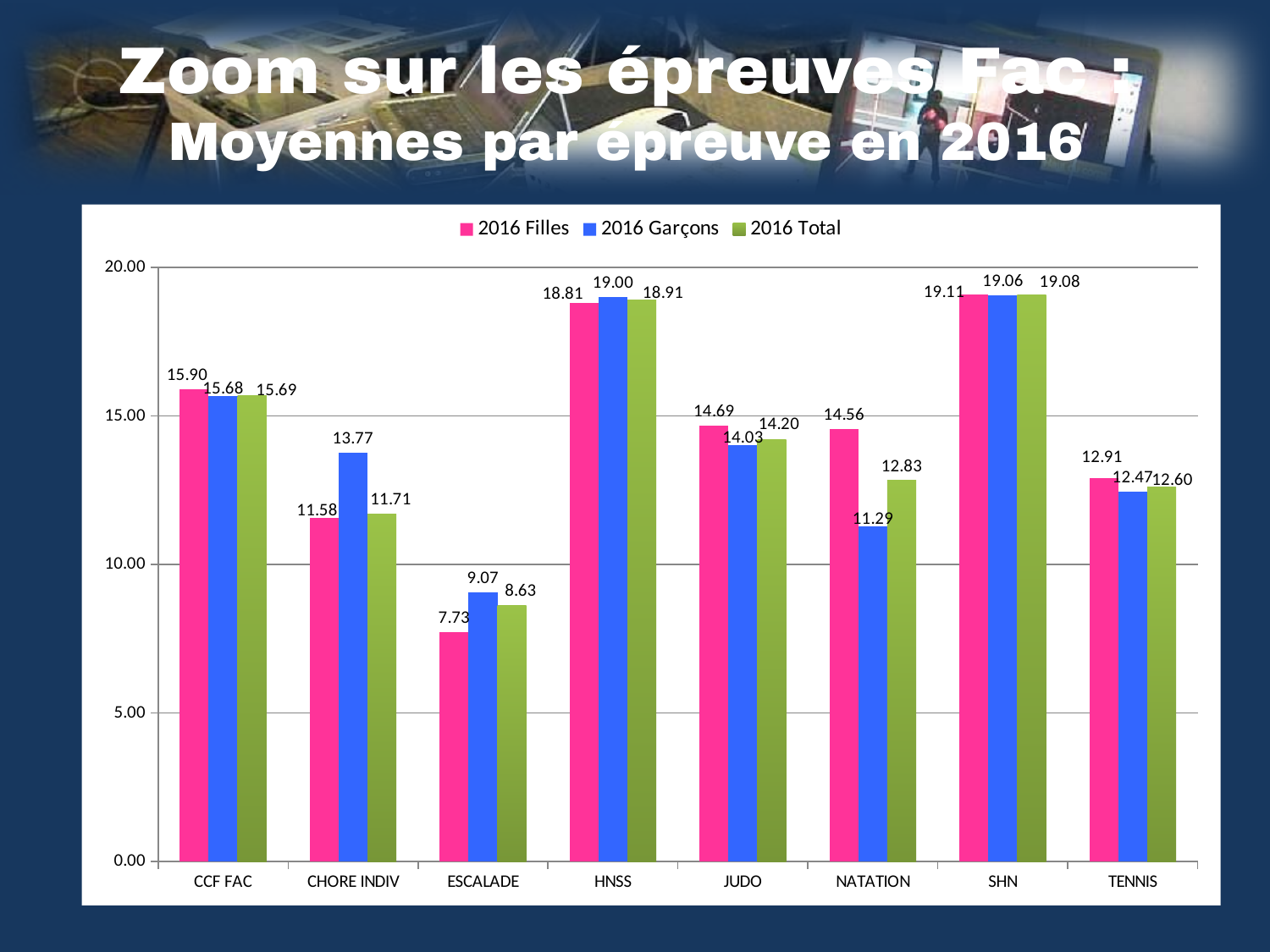

# Zoom sur les épreuves Fac : Moyennes par épreuve en 2016

### Chart

| Category | 2016 Filles | 2016 Garçons | 2016 Total |
|---|---|---|---|
| CCF FAC | 15.90476190476191 | 15.68085106382979 | 15.6926952141058 |
| CHORE INDIV | 11.58371040723982 | 13.76923076923077 | 11.7051282051282 |
| ESCALADE | 7.727272727272727 | 9.06521739130435 | 8.632352941176459 |
| HNSS | 18.80555555555556 | 19.0 | 18.91025641025641 |
| JUDO | 14.68965517241379 | 14.025 | 14.20183486238532 |
| NATATION | 14.55555555555556 | 11.29139072847682 | 12.83216783216783 |
| SHN | 19.10526315789474 | 19.0625 | 19.07843137254902 |
| TENNIS | 12.9107142857143 | 12.46511627906977 | 12.6 |